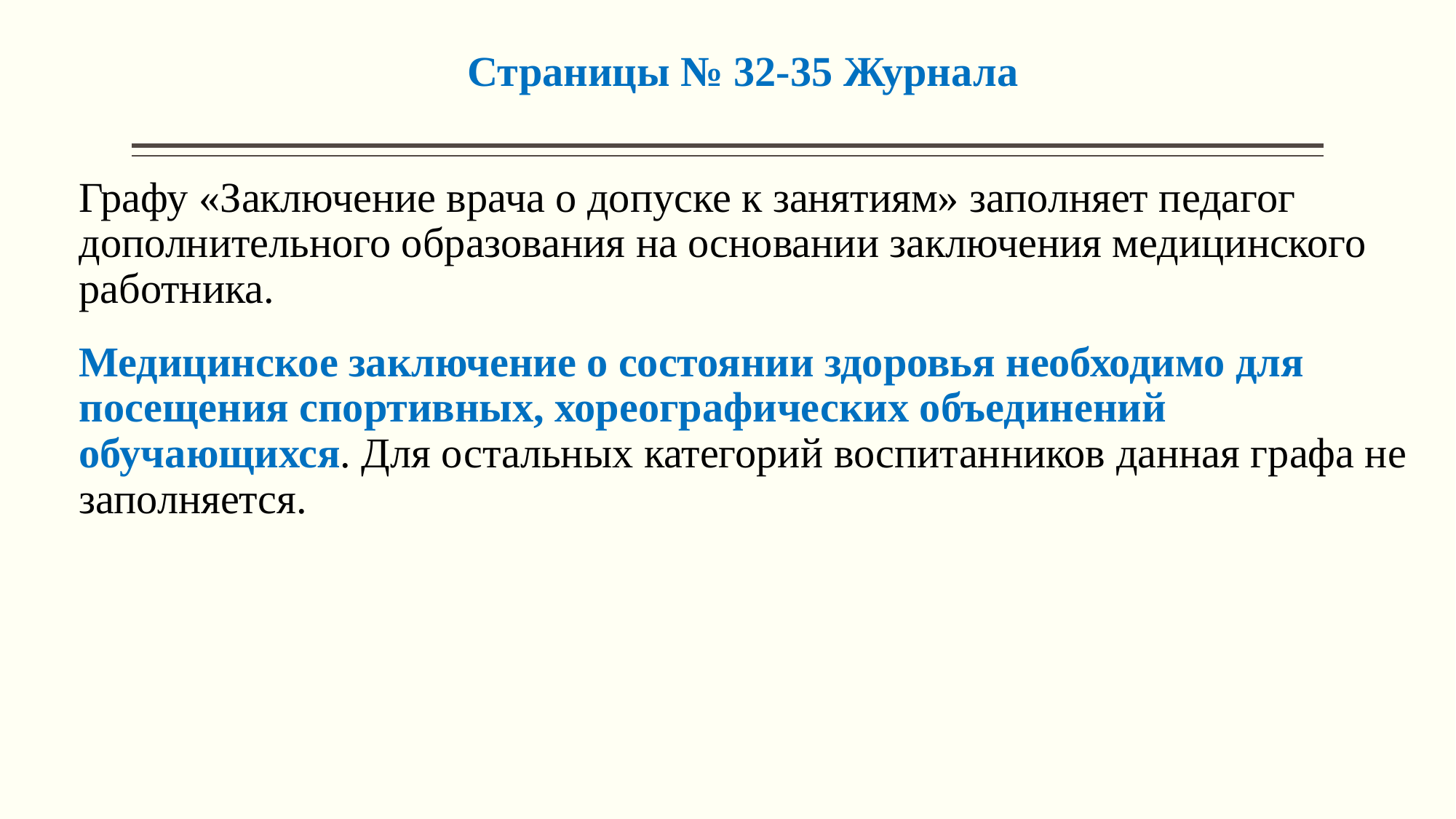

# Страницы № 32-35 Журнала
Графу «Заключение врача о допуске к занятиям» заполняет педагог дополнительного образования на основании заключения медицинского работника.
Медицинское заключение о состоянии здоровья необходимо для посещения спортивных, хореографических объединений обучающихся. Для остальных категорий воспитанников данная графа не заполняется.